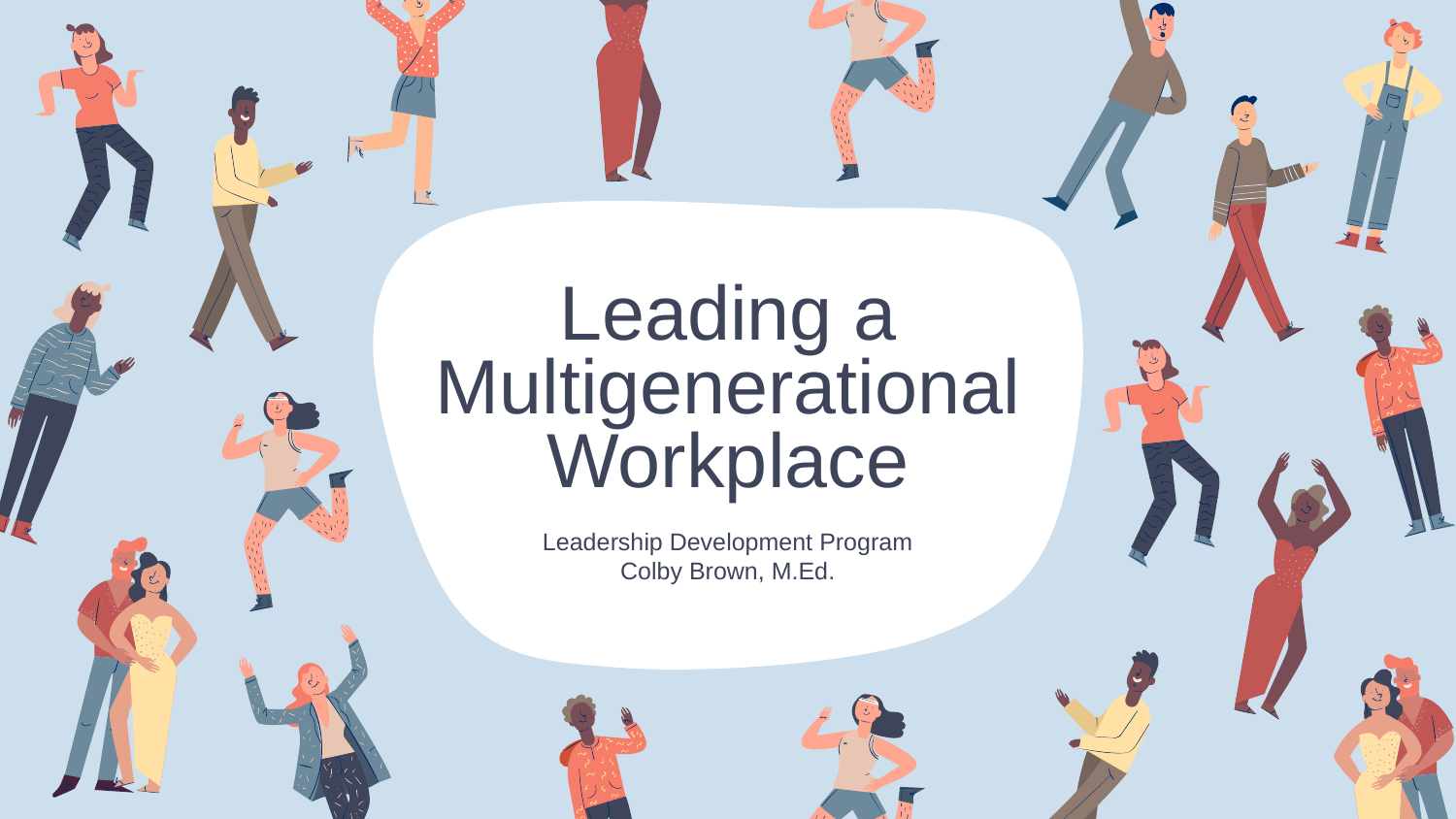

# Leading a Multigenerational Workplace
Leadership Development Program
Colby Brown, M.Ed.